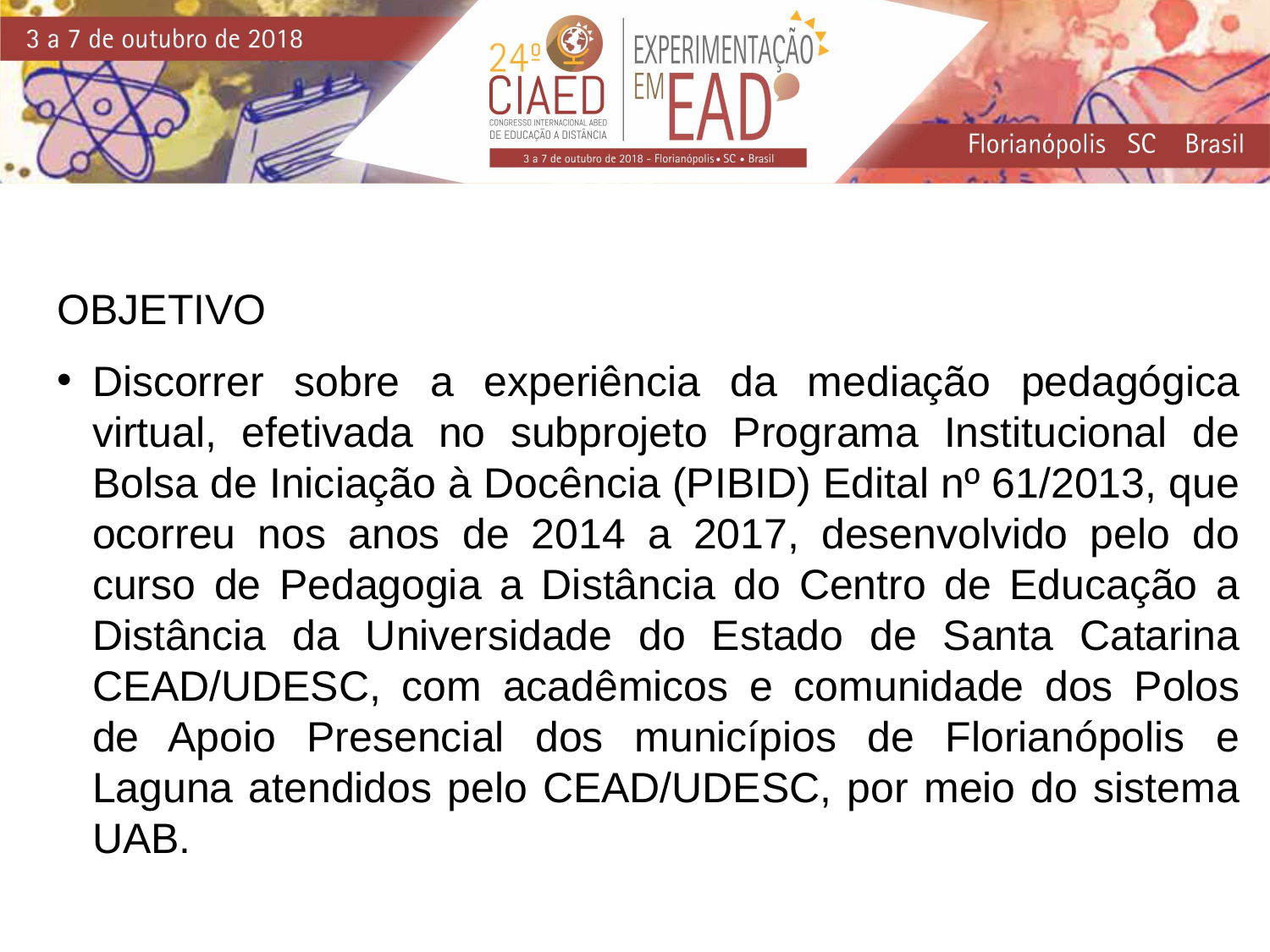

OBJETIVO
Discorrer sobre a experiência da mediação pedagógica virtual, efetivada no subprojeto Programa Institucional de Bolsa de Iniciação à Docência (PIBID) Edital nº 61/2013, que ocorreu nos anos de 2014 a 2017, desenvolvido pelo do curso de Pedagogia a Distância do Centro de Educação a Distância da Universidade do Estado de Santa Catarina CEAD/UDESC, com acadêmicos e comunidade dos Polos de Apoio Presencial dos municípios de Florianópolis e Laguna atendidos pelo CEAD/UDESC, por meio do sistema UAB.